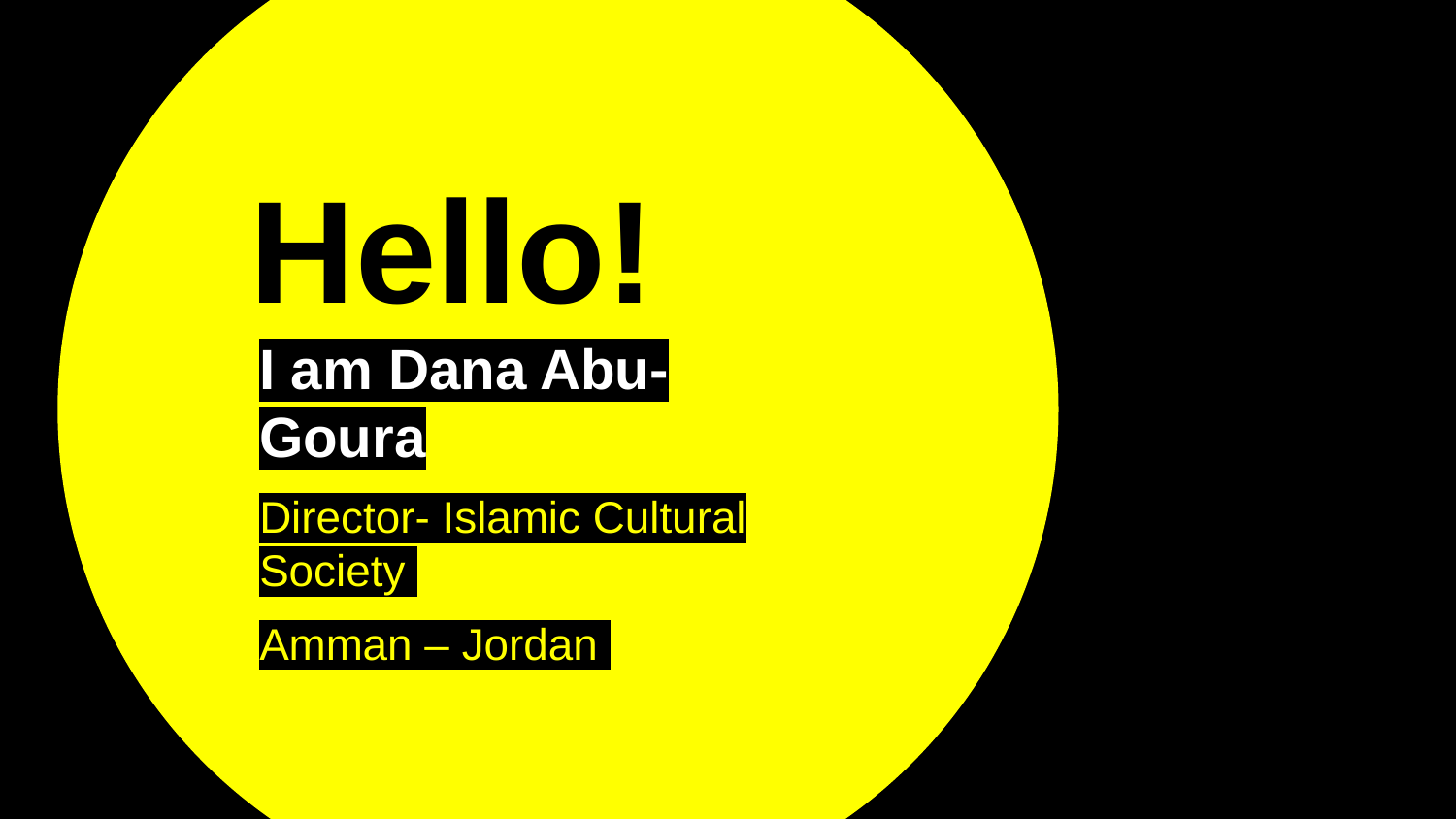

Hello!
I am Dana Abu-Goura
Director- Islamic Cultural Society
Amman – Jordan